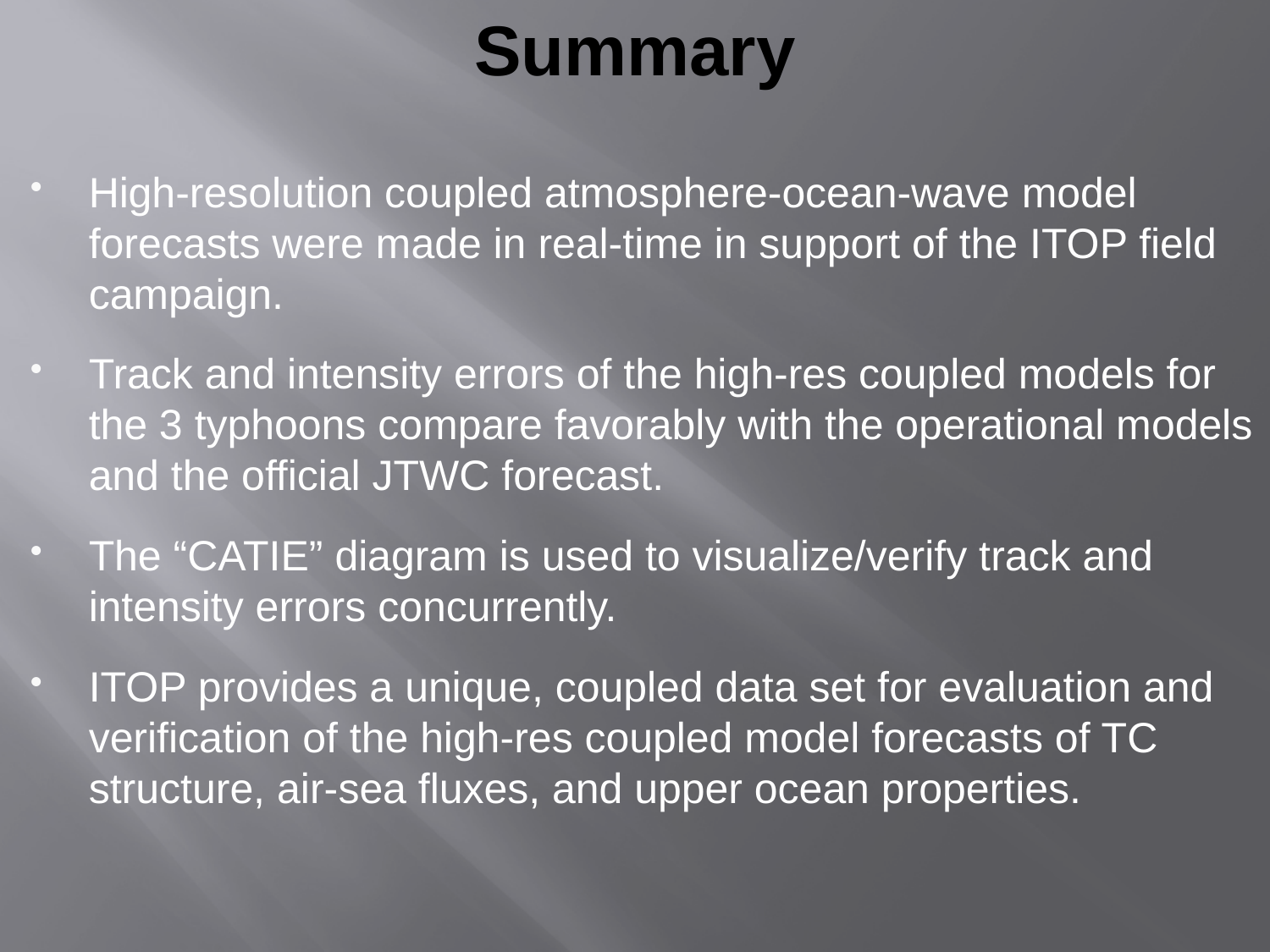

# Summary
High-resolution coupled atmosphere-ocean-wave model forecasts were made in real-time in support of the ITOP field campaign.
Track and intensity errors of the high-res coupled models for the 3 typhoons compare favorably with the operational models and the official JTWC forecast.
The “CATIE” diagram is used to visualize/verify track and intensity errors concurrently.
ITOP provides a unique, coupled data set for evaluation and verification of the high-res coupled model forecasts of TC structure, air-sea fluxes, and upper ocean properties.